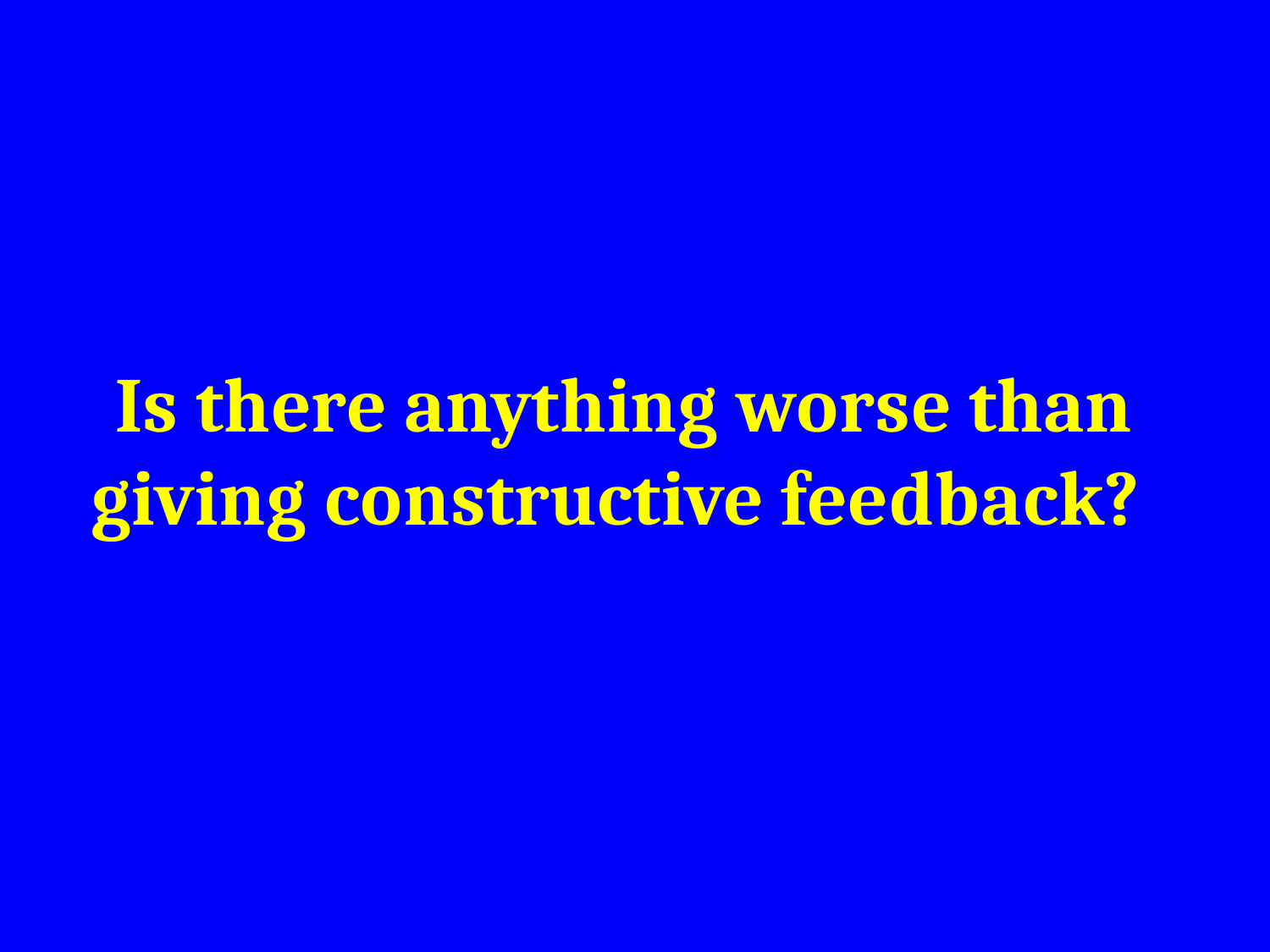

Is there anything worse than giving constructive feedback?